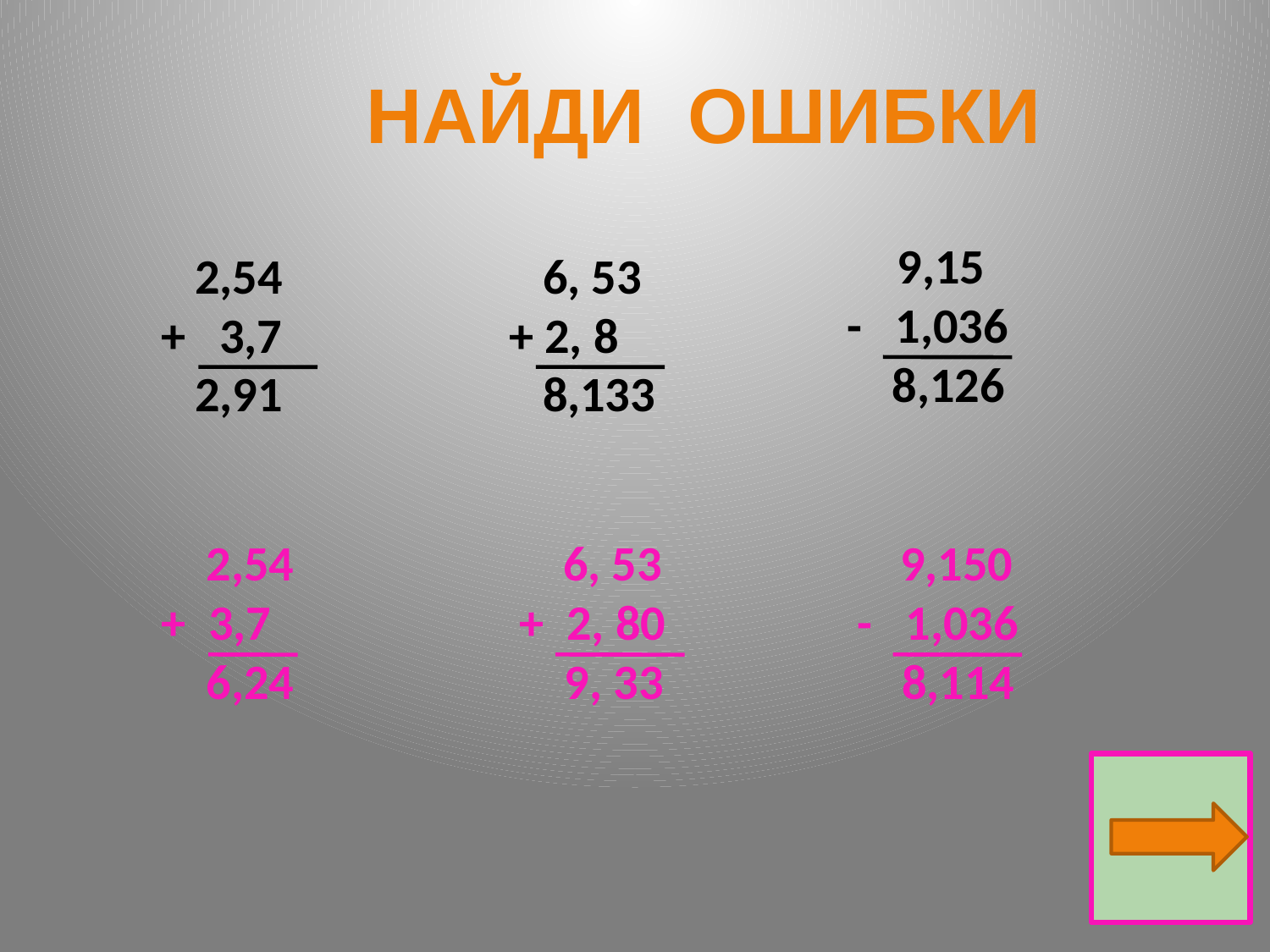

#
 Найди  ошибки

       9,15
-   1,036
    8,126
   2,54
+   3,7
   2,91
   6, 53
+ 2, 8
   8,133
    2,54
+  3,7
    6,24
      6, 53
+  2, 80
    9, 33
      9,150
-   1,036
    8,114